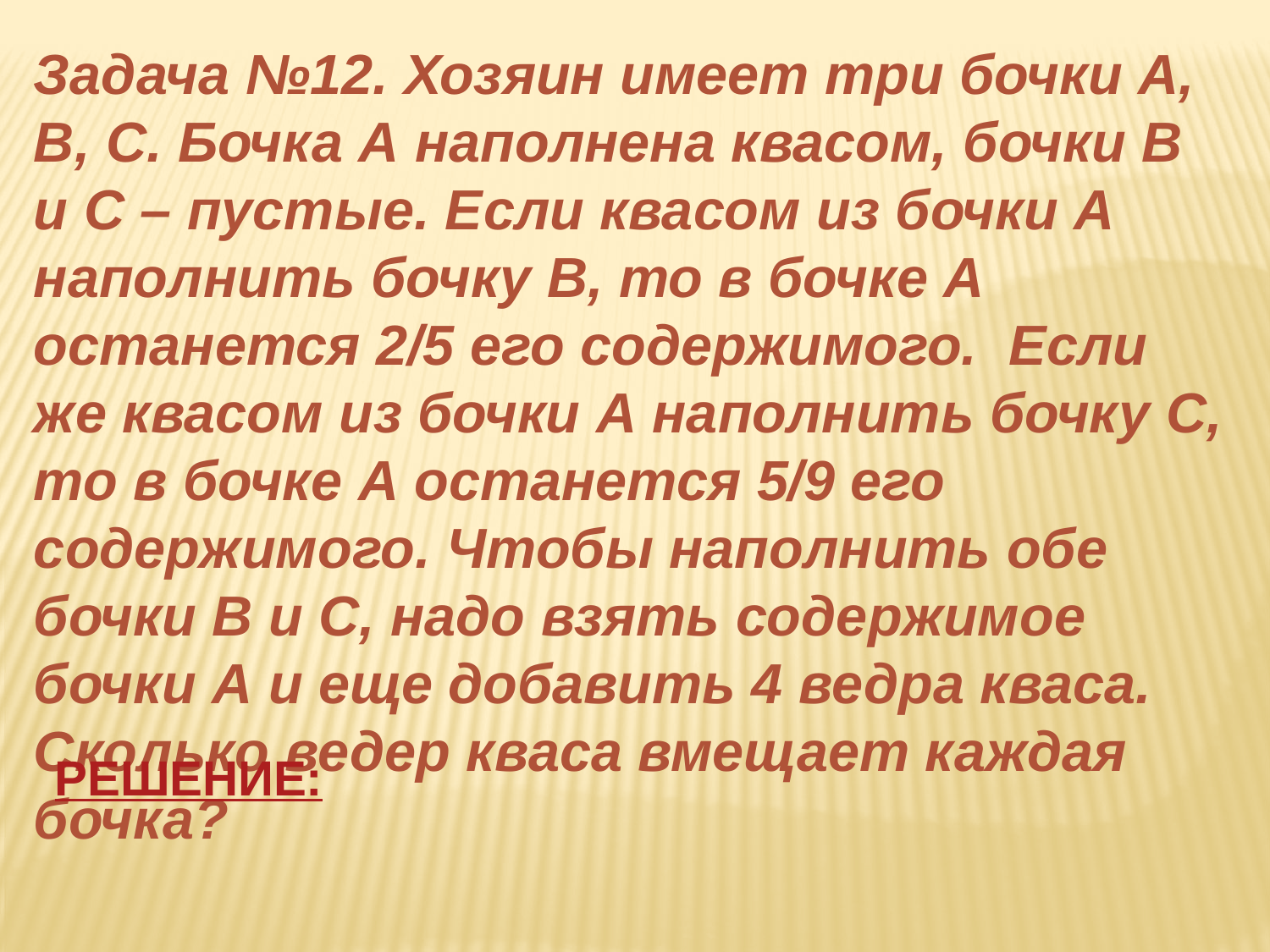

Задача №12. Хозяин имеет три бочки А, В, С. Бочка А наполнена квасом, бочки В и С – пустые. Если квасом из бочки А наполнить бочку В, то в бочке А останется 2/5 его содержимого.  Если же квасом из бочки А наполнить бочку С, то в бочке А останется 5/9 его содержимого. Чтобы наполнить обе бочки В и С, надо взять содержимое бочки А и еще добавить 4 ведра кваса. Сколько ведер кваса вмещает каждая бочка?
РЕШЕНИЕ: